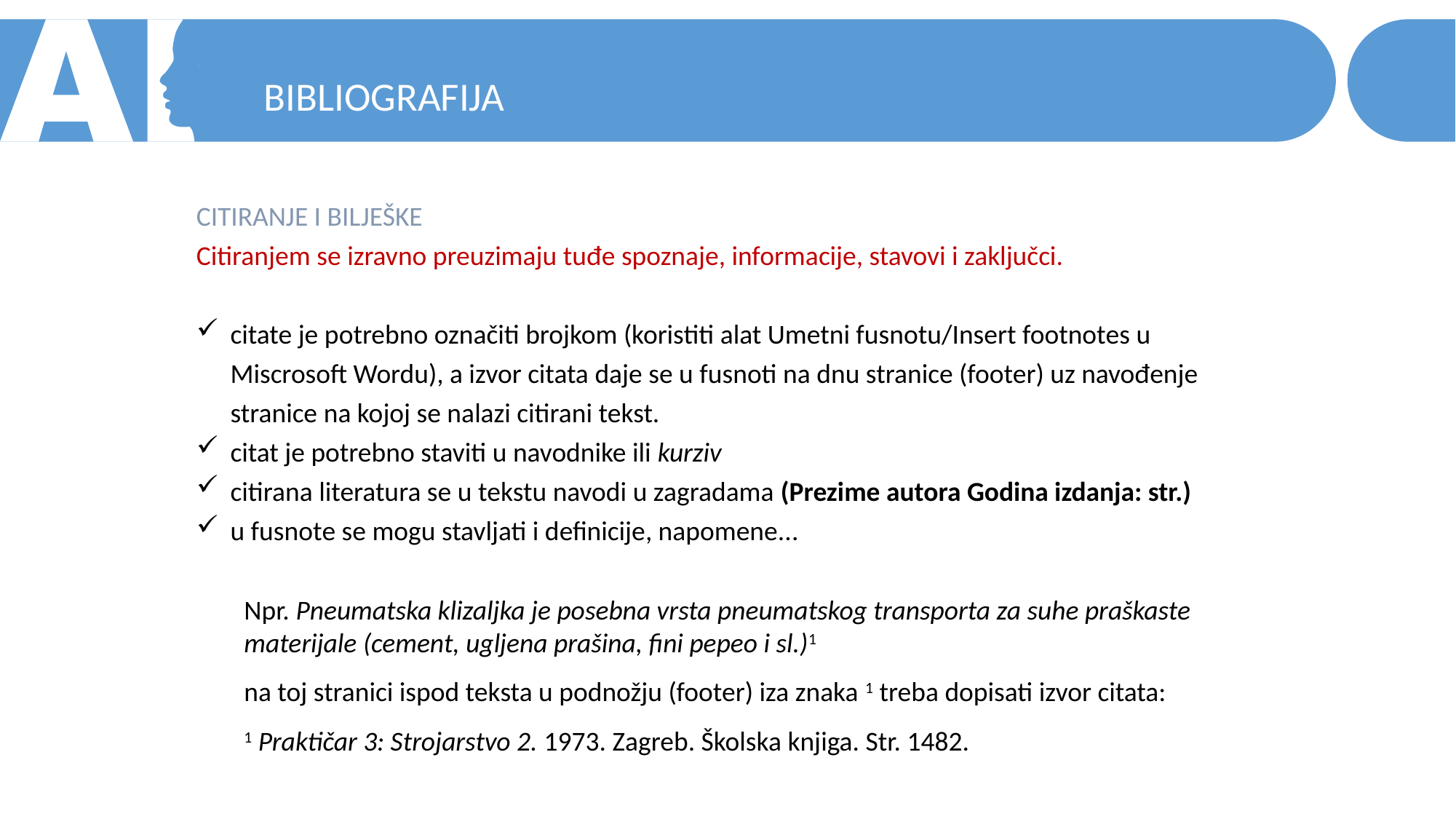

BIBLIOGRAFIJA
CITIRANJE I BILJEŠKE
Citiranjem se izravno preuzimaju tuđe spoznaje, informacije, stavovi i zaključci.

citate je potrebno označiti brojkom (koristiti alat Umetni fusnotu/Insert footnotes u Miscrosoft Wordu), a izvor citata daje se u fusnoti na dnu stranice (footer) uz navođenje stranice na kojoj se nalazi citirani tekst.
citat je potrebno staviti u navodnike ili kurziv
citirana literatura se u tekstu navodi u zagradama (Prezime autora Godina izdanja: str.)
u fusnote se mogu stavljati i definicije, napomene...

Npr. Pneumatska klizaljka je posebna vrsta pneumatskog transporta za suhe praškaste
materijale (cement, ugljena prašina, fini pepeo i sl.)1

na toj stranici ispod teksta u podnožju (footer) iza znaka 1 treba dopisati izvor citata:

1 Praktičar 3: Strojarstvo 2. 1973. Zagreb. Školska knjiga. Str. 1482.